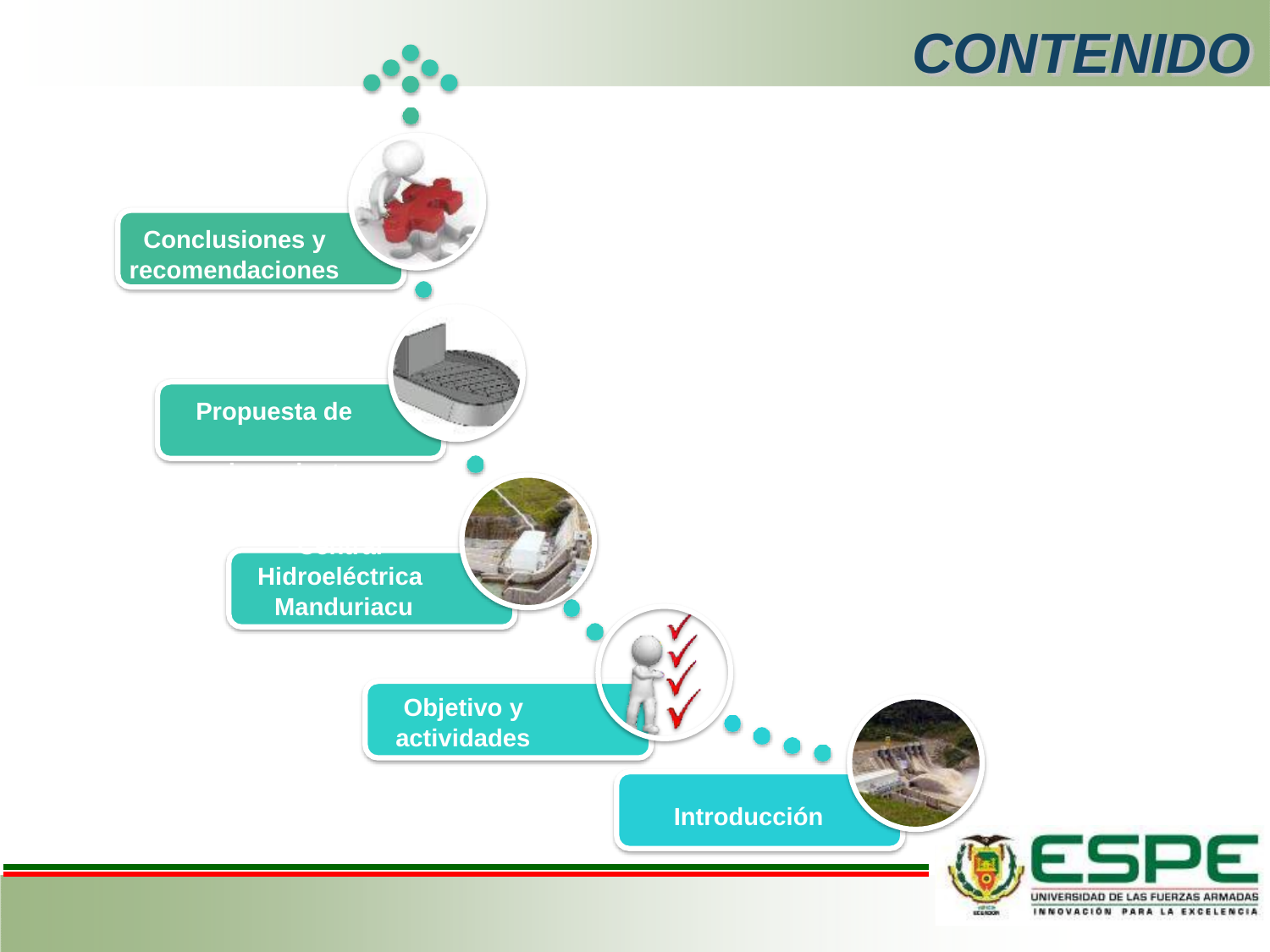

# CONTENIDO

Conclusiones y  recomendaciones

Propuesta de  mejoramiento

Central  Hidroeléctrica  Manduriacu

Objetivo y  actividades

Introducción